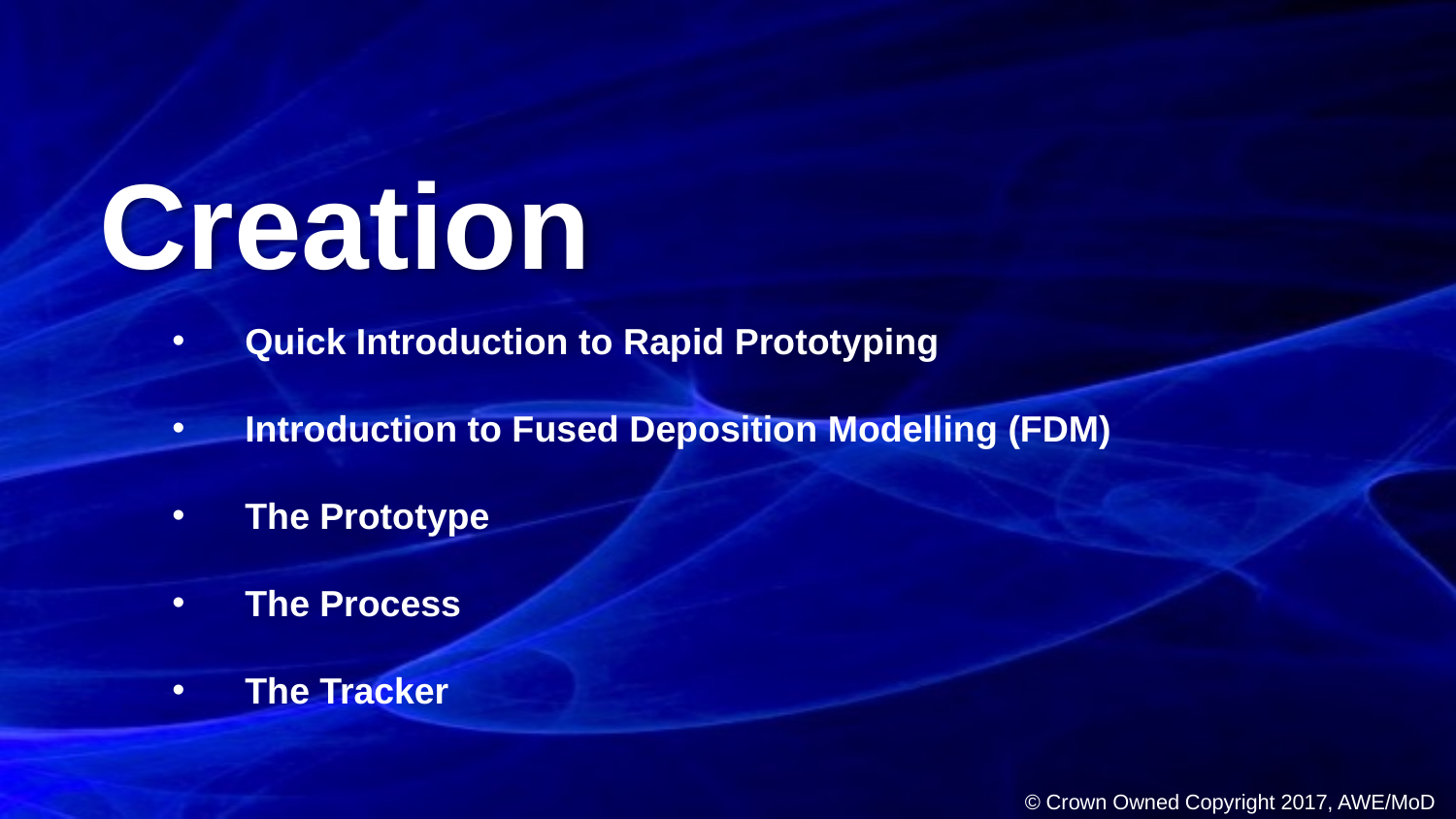

Creation
Quick Introduction to Rapid Prototyping

Introduction to Fused Deposition Modelling (FDM)

The Prototype

The Process

The Tracker
© Crown Owned Copyright 2017, AWE/MoD